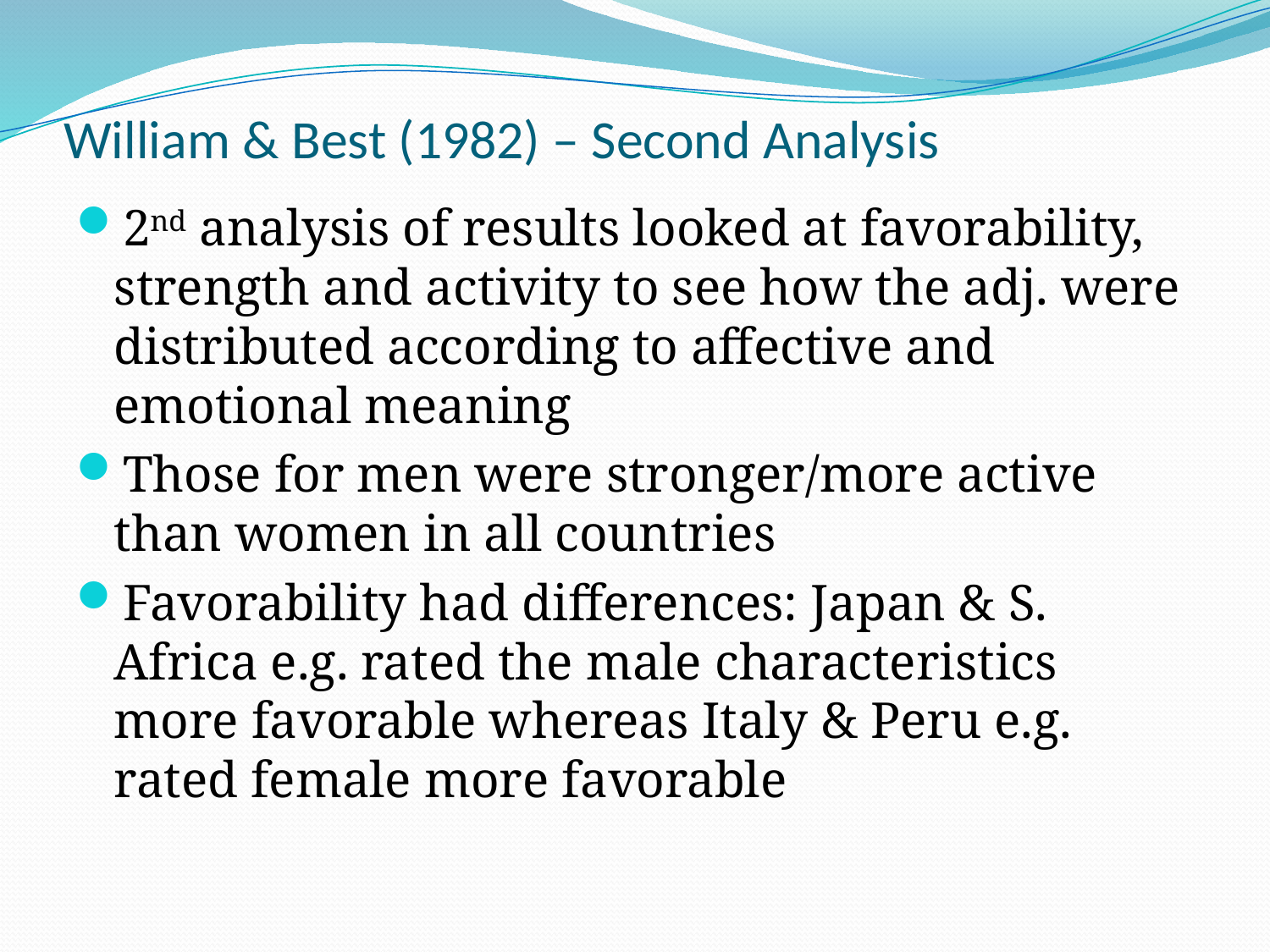

# William & Best (1982) – Second Analysis
2nd analysis of results looked at favorability, strength and activity to see how the adj. were distributed according to affective and emotional meaning
Those for men were stronger/more active than women in all countries
Favorability had differences: Japan & S. Africa e.g. rated the male characteristics more favorable whereas Italy & Peru e.g. rated female more favorable